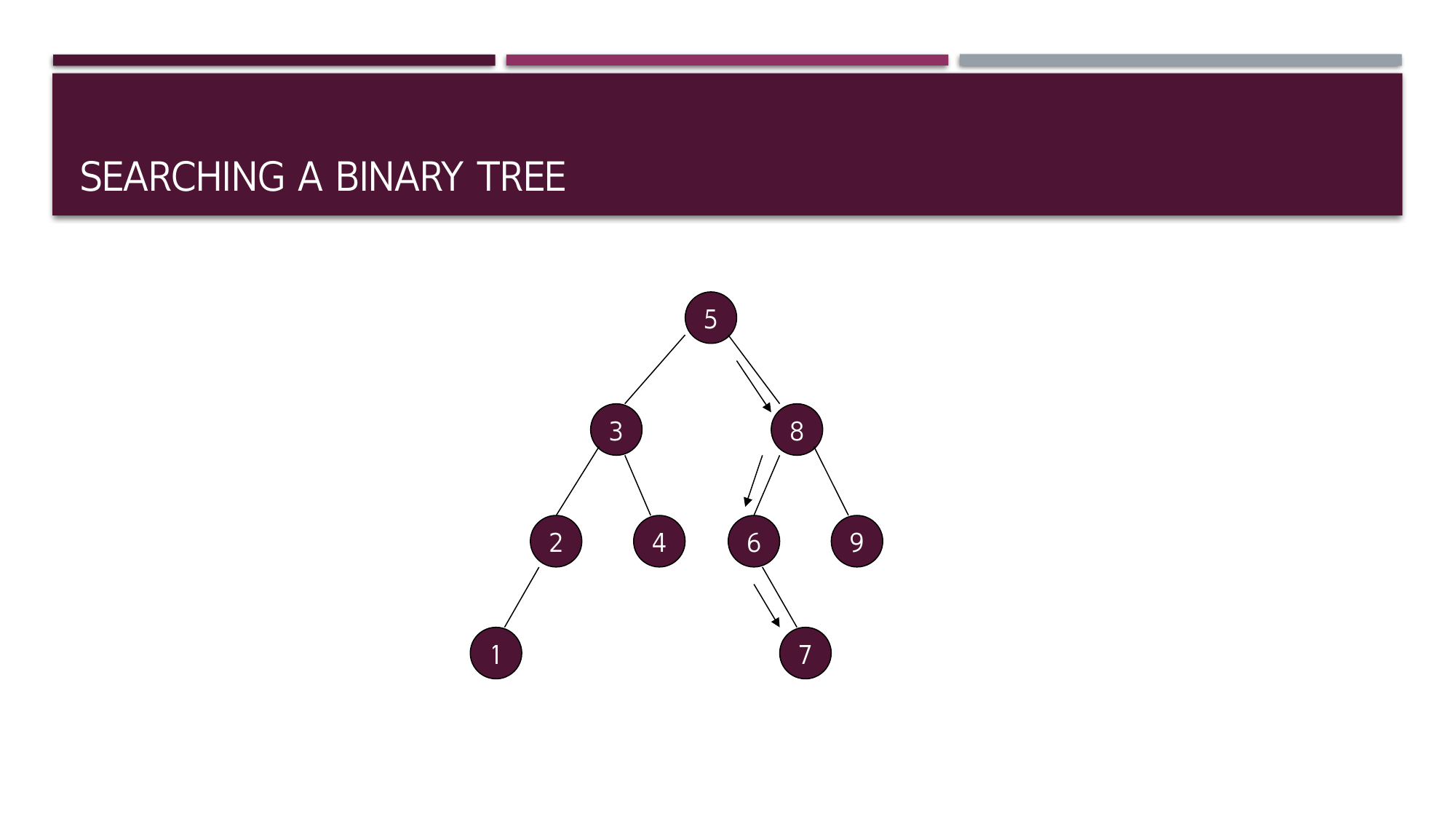

# Searching a Binary Tree
5

3
8

2
4
6
9

1
7